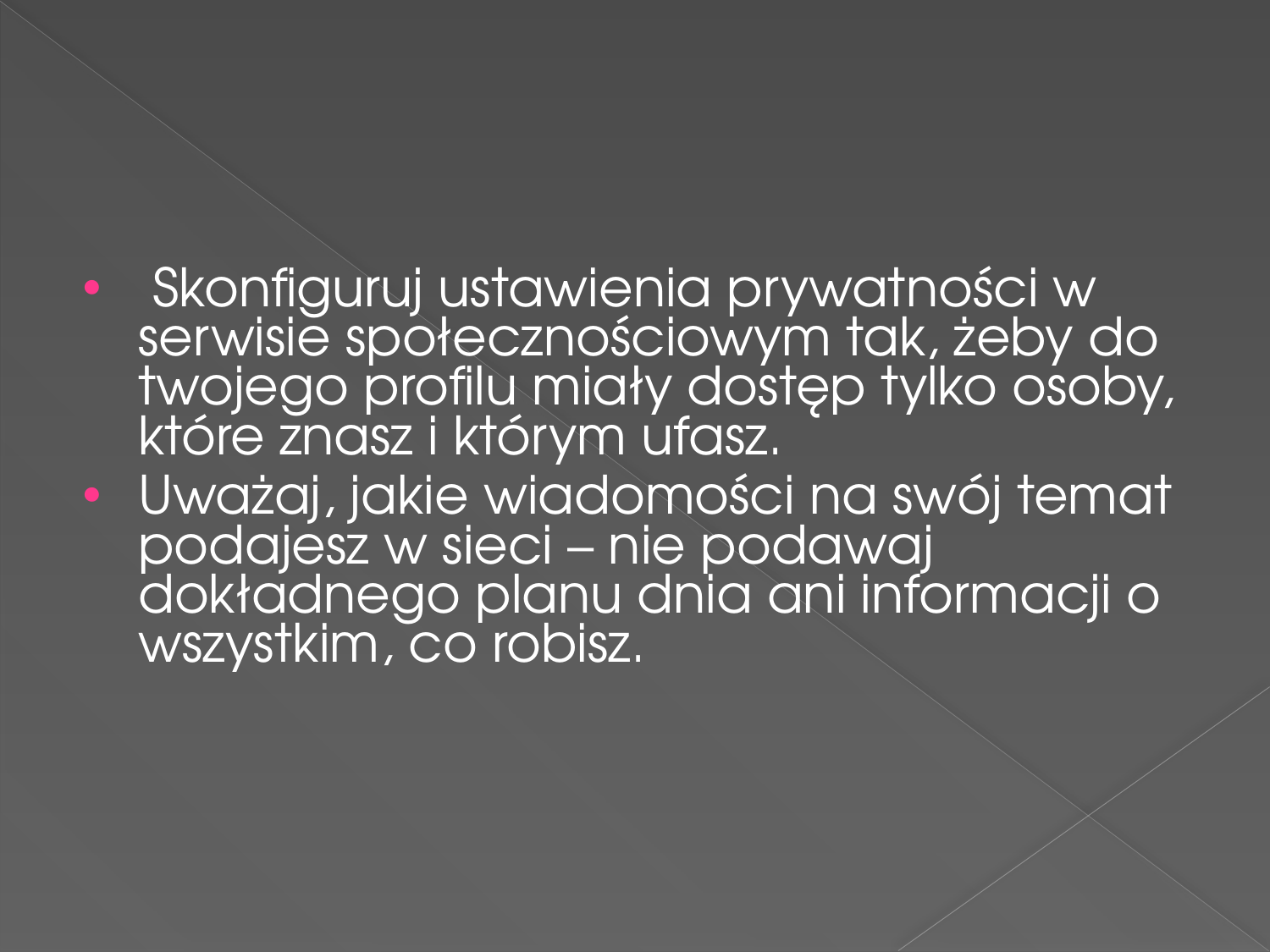

#
 Skonfiguruj ustawienia prywatności w serwisie społecznościowym tak, żeby do twojego profilu miały dostęp tylko osoby, które znasz i którym ufasz.
Uważaj, jakie wiadomości na swój temat podajesz w sieci – nie podawaj dokładnego planu dnia ani informacji o wszystkim, co robisz.